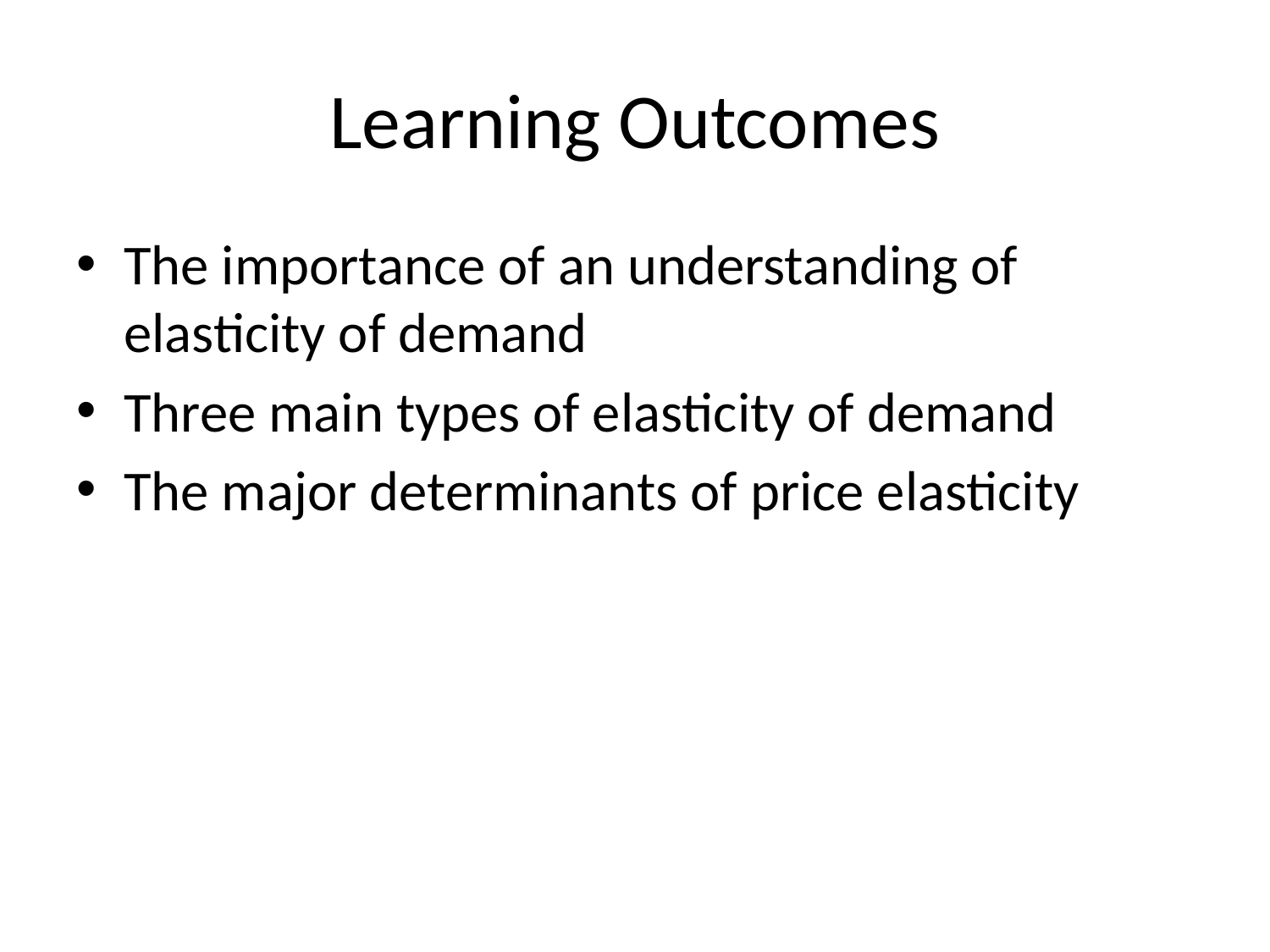

# Learning Outcomes
The importance of an understanding of elasticity of demand
Three main types of elasticity of demand
The major determinants of price elasticity